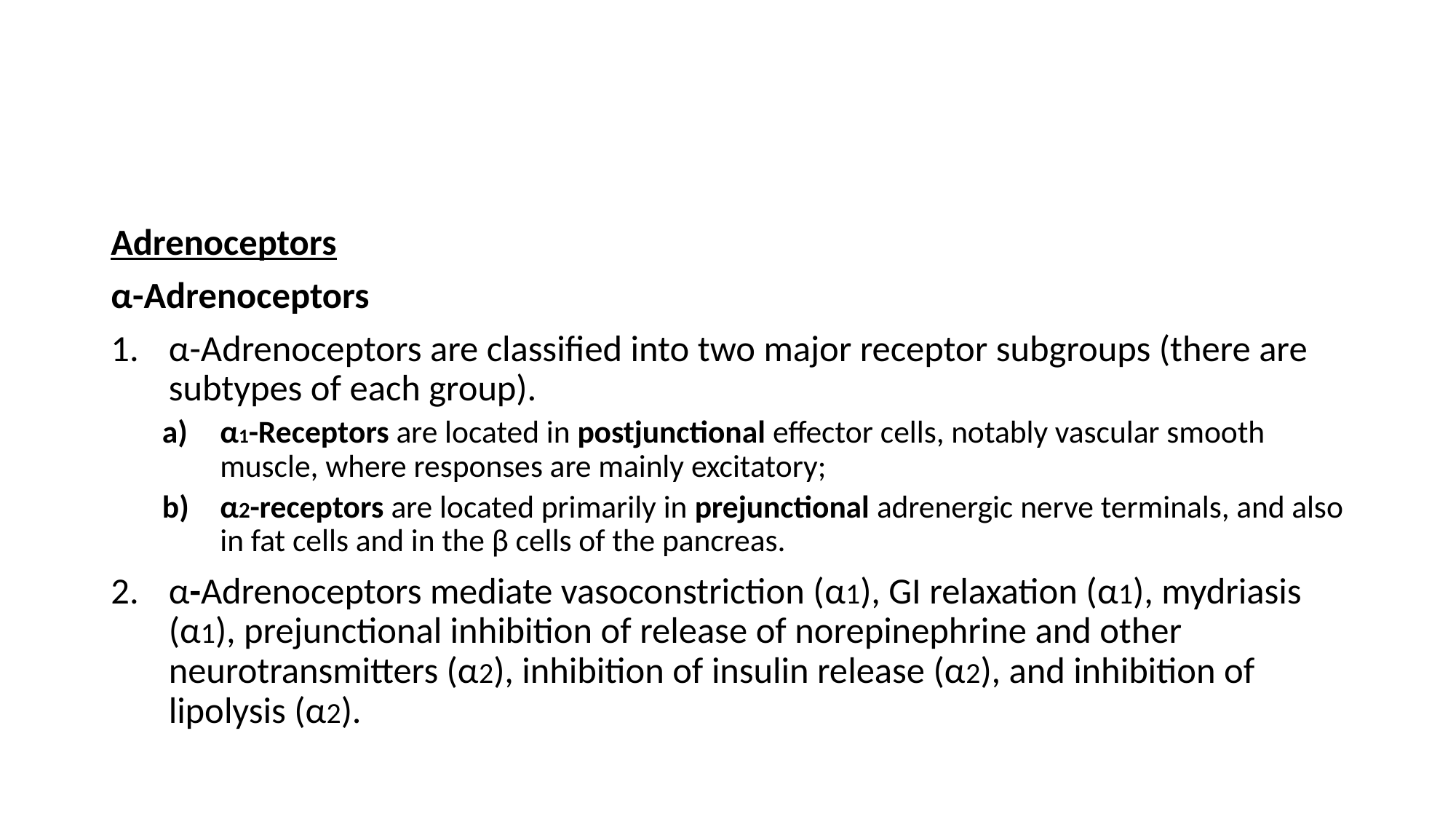

#
Adrenoceptors
α-Adrenoceptors
α-Adrenoceptors are classified into two major receptor subgroups (there are subtypes of each group).
α1-Receptors are located in postjunctional effector cells, notably vascular smooth muscle, where responses are mainly excitatory;
α2-receptors are located primarily in prejunctional adrenergic nerve terminals, and also in fat cells and in the β cells of the pancreas.
α-Adrenoceptors mediate vasoconstriction (α1), GI relaxation (α1), mydriasis (α1), prejunctional inhibition of release of norepinephrine and other neurotransmitters (α2), inhibition of insulin release (α2), and inhibition of lipolysis (α2).